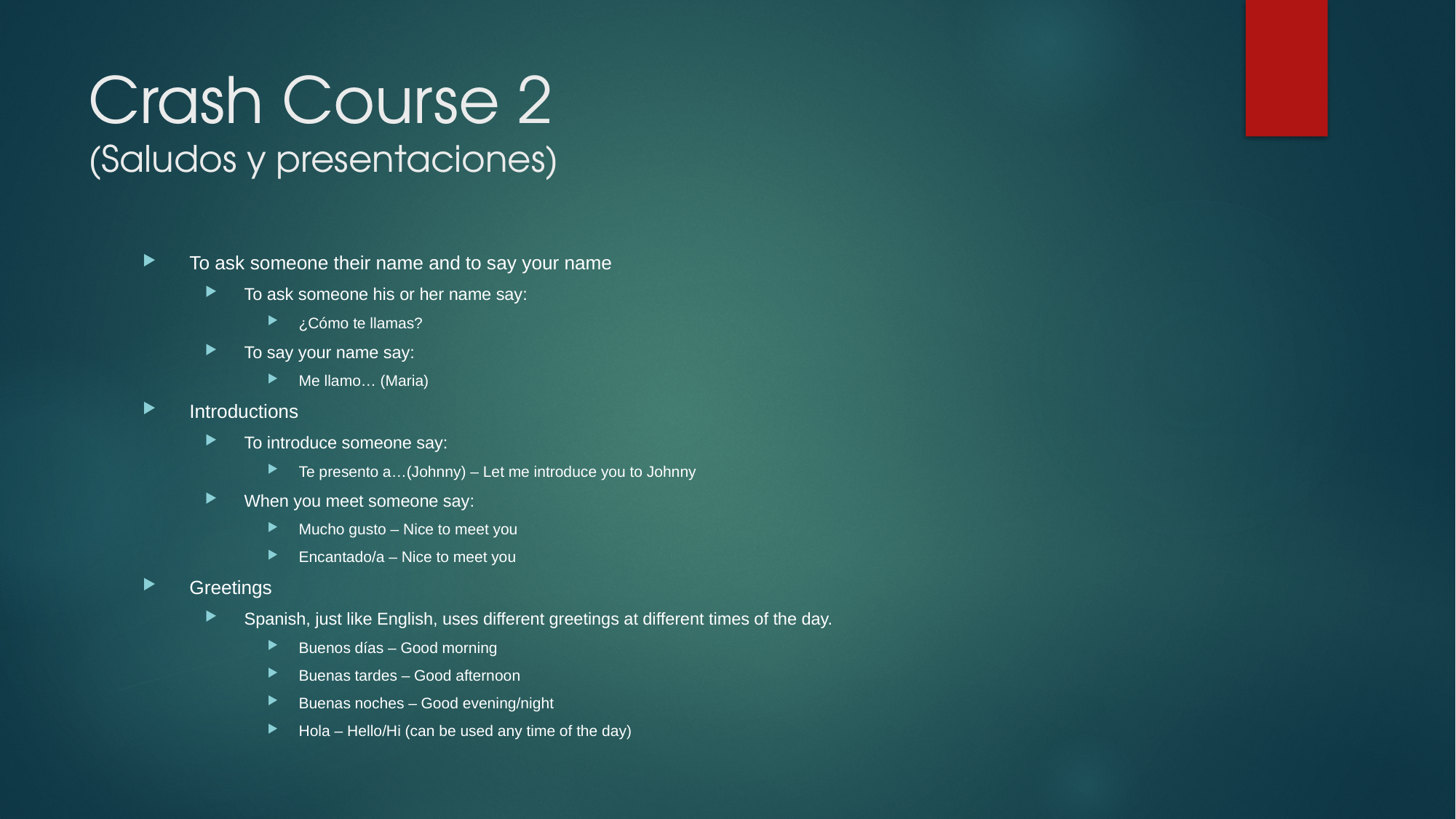

# Crash Course 2 (Saludos y presentaciones)
To ask someone their name and to say your name
To ask someone his or her name say:
¿Cómo te llamas?
To say your name say:
Me llamo… (Maria)
Introductions
To introduce someone say:
Te presento a…(Johnny) – Let me introduce you to Johnny
When you meet someone say:
Mucho gusto – Nice to meet you
Encantado/a – Nice to meet you
Greetings
Spanish, just like English, uses different greetings at different times of the day.
Buenos días – Good morning
Buenas tardes – Good afternoon
Buenas noches – Good evening/night
Hola – Hello/Hi (can be used any time of the day)